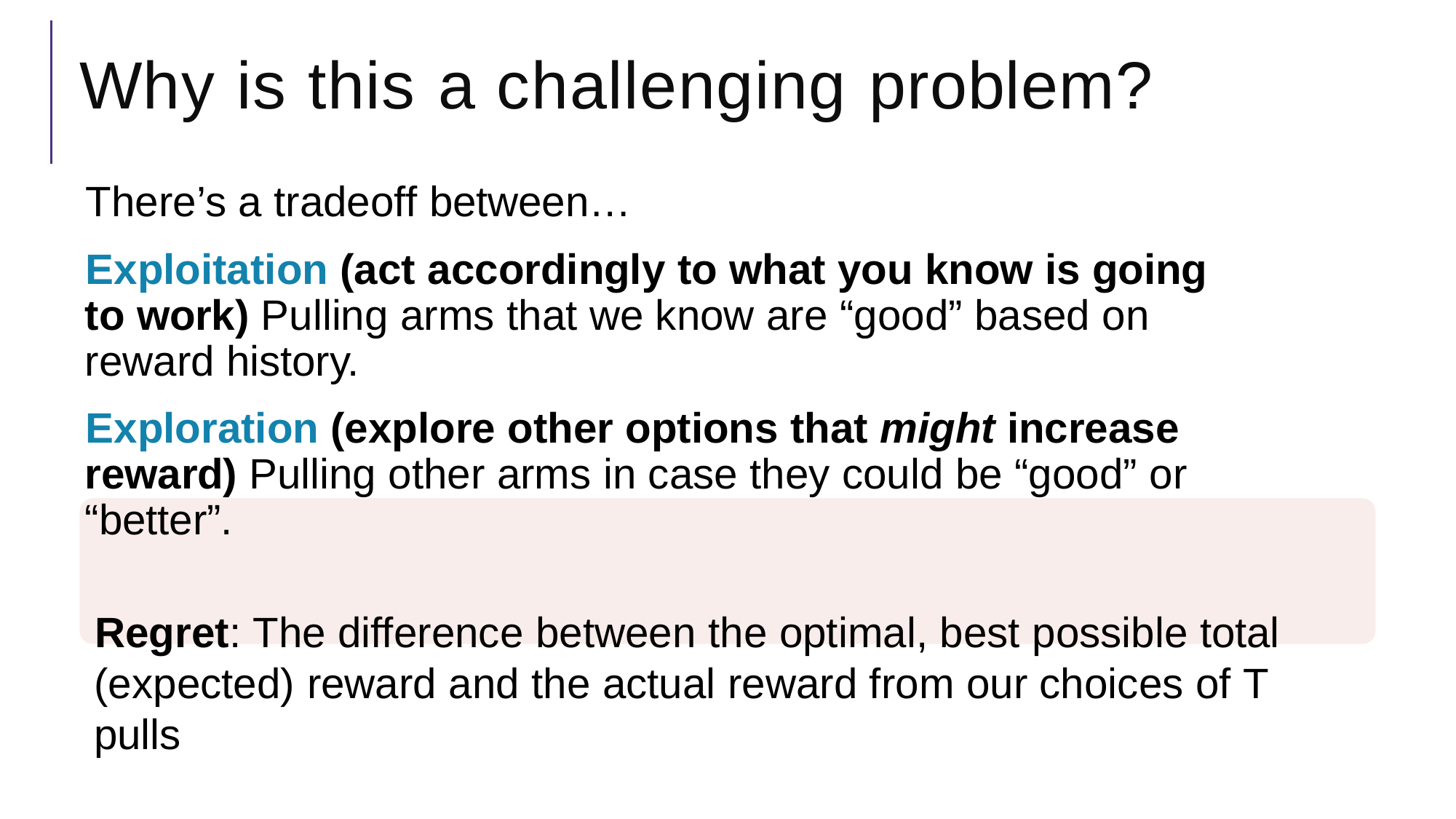

# Why is this a challenging problem?
There’s a tradeoff between…
Exploitation (act accordingly to what you know is going to work) Pulling arms that we know are “good” based on reward history.
Exploration (explore other options that might increase reward) Pulling other arms in case they could be “good” or “better”.

Regret: The difference between the optimal, best possible total (expected) reward and the actual reward from our choices of T pulls